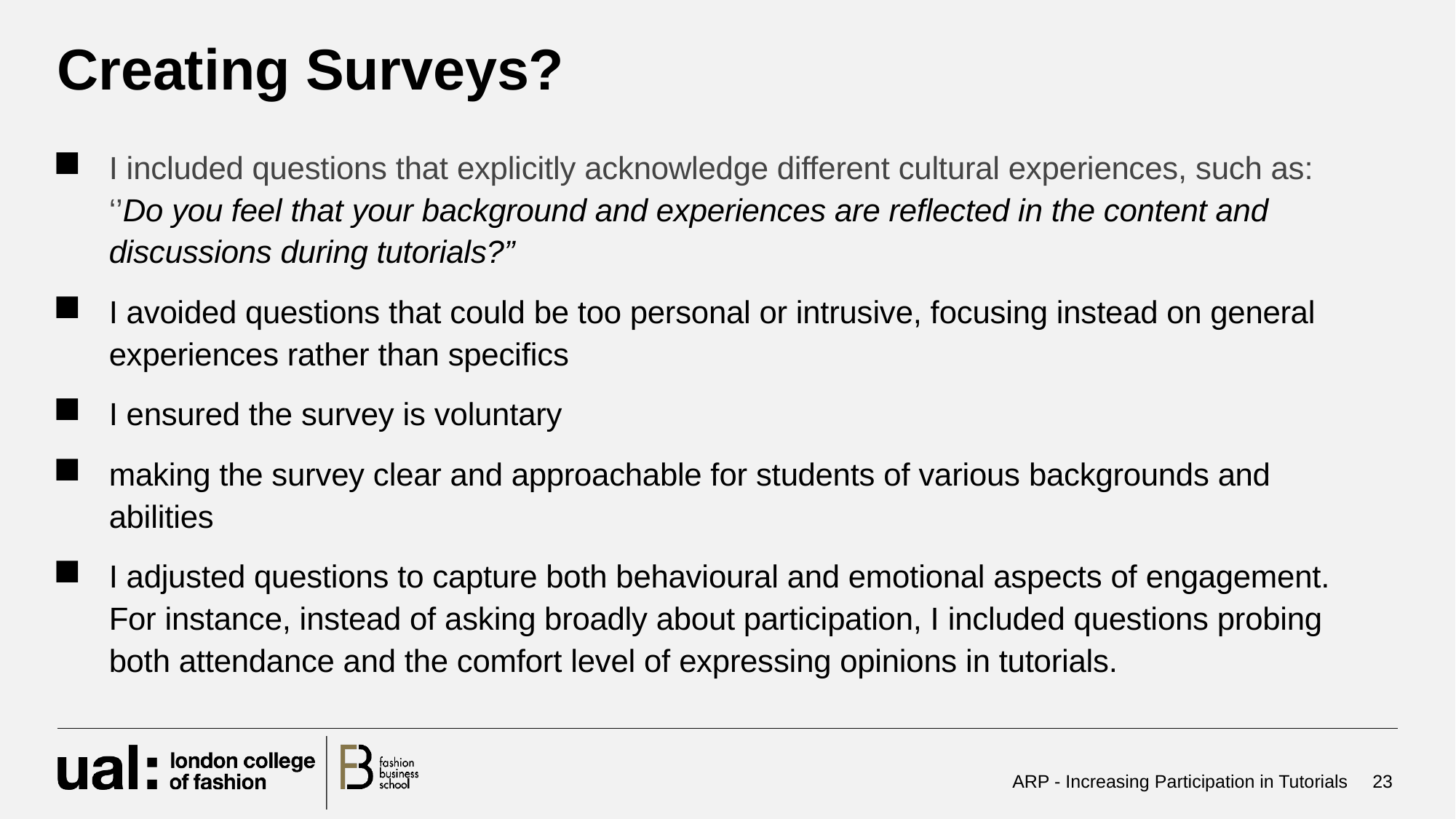

# Creating Surveys?
I included questions that explicitly acknowledge different cultural experiences, such as: ‘’Do you feel that your background and experiences are reflected in the content and discussions during tutorials?”
I avoided questions that could be too personal or intrusive, focusing instead on general experiences rather than specifics
I ensured the survey is voluntary
making the survey clear and approachable for students of various backgrounds and abilities
I adjusted questions to capture both behavioural and emotional aspects of engagement. For instance, instead of asking broadly about participation, I included questions probing both attendance and the comfort level of expressing opinions in tutorials.
ARP - Increasing Participation in Tutorials
23